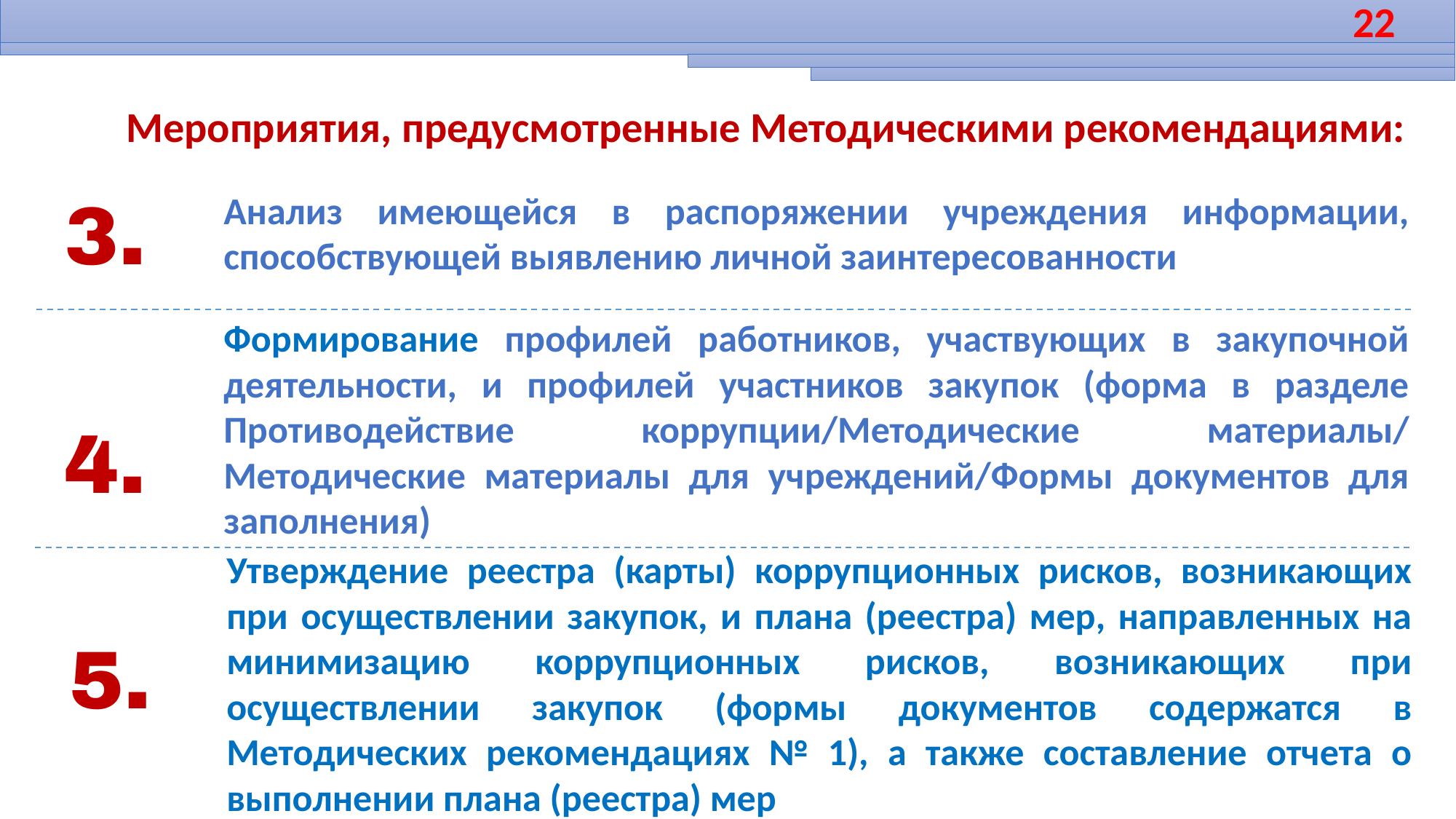

22
Мероприятия, предусмотренные Методическими рекомендациями:
3.
Анализ имеющейся в распоряжении учреждения информации, способствующей выявлению личной заинтересованности

организация добровольного ежегодного представления работниками, участвующими в
Формирование профилей работников, участвующих в закупочной деятельности, и профилей участников закупок (форма в разделе Противодействие коррупции/Методические материалы/ Методические материалы для учреждений/Формы документов для заполнения)
4.
5.
Утверждение реестра (карты) коррупционных рисков, возникающих при осуществлении закупок, и плана (реестра) мер, направленных на минимизацию коррупционных рисков, возникающих при осуществлении закупок (формы документов содержатся в Методических рекомендациях № 1), а также составление отчета о выполнении плана (реестра) мер